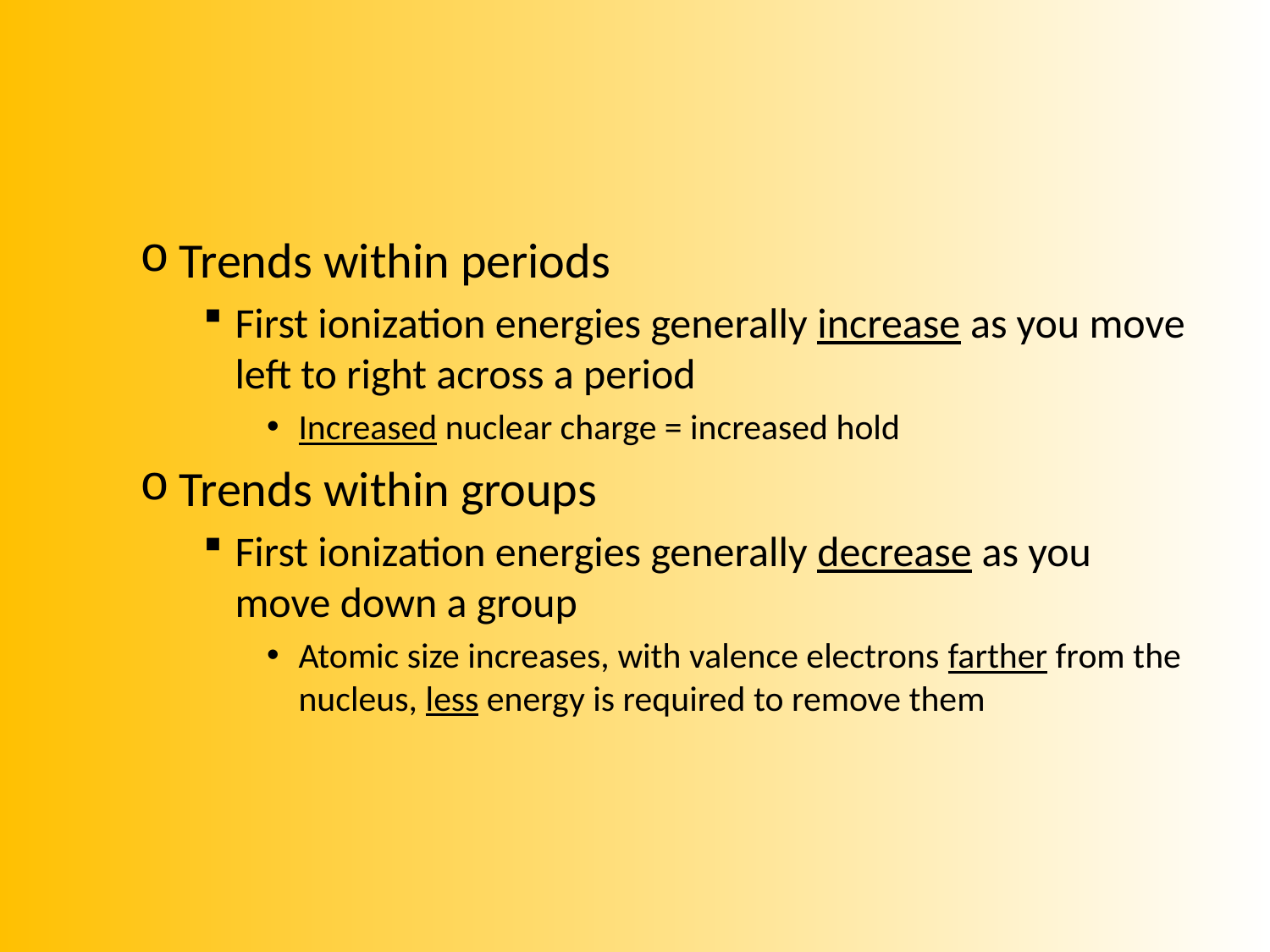

#
Trends within periods
First ionization energies generally increase as you move left to right across a period
Increased nuclear charge = increased hold
Trends within groups
First ionization energies generally decrease as you move down a group
Atomic size increases, with valence electrons farther from the nucleus, less energy is required to remove them